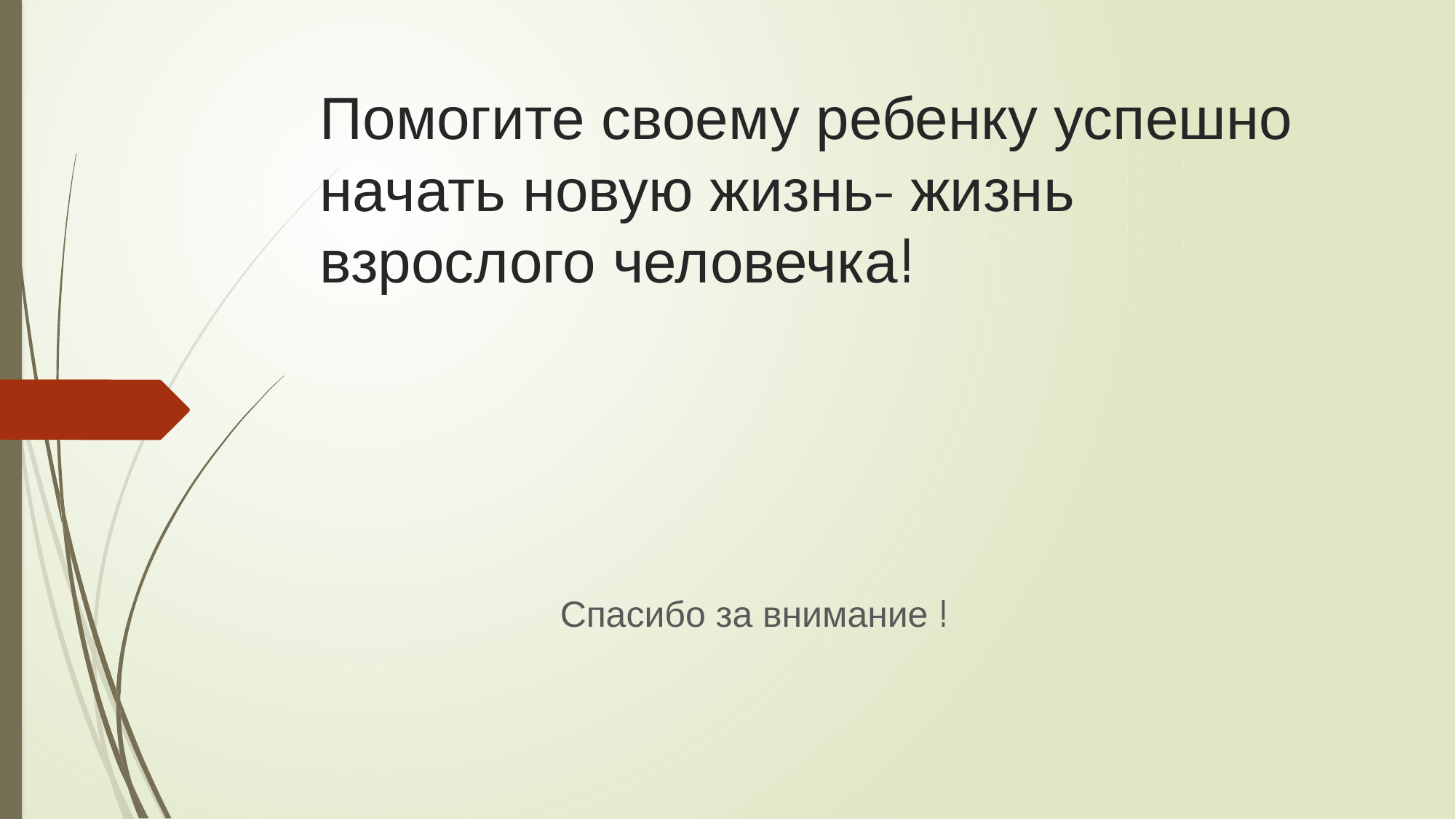

# Помогите своему ребенку успешно начать новую жизнь- жизнь взрослого человечка!
                        Спасибо за внимание !